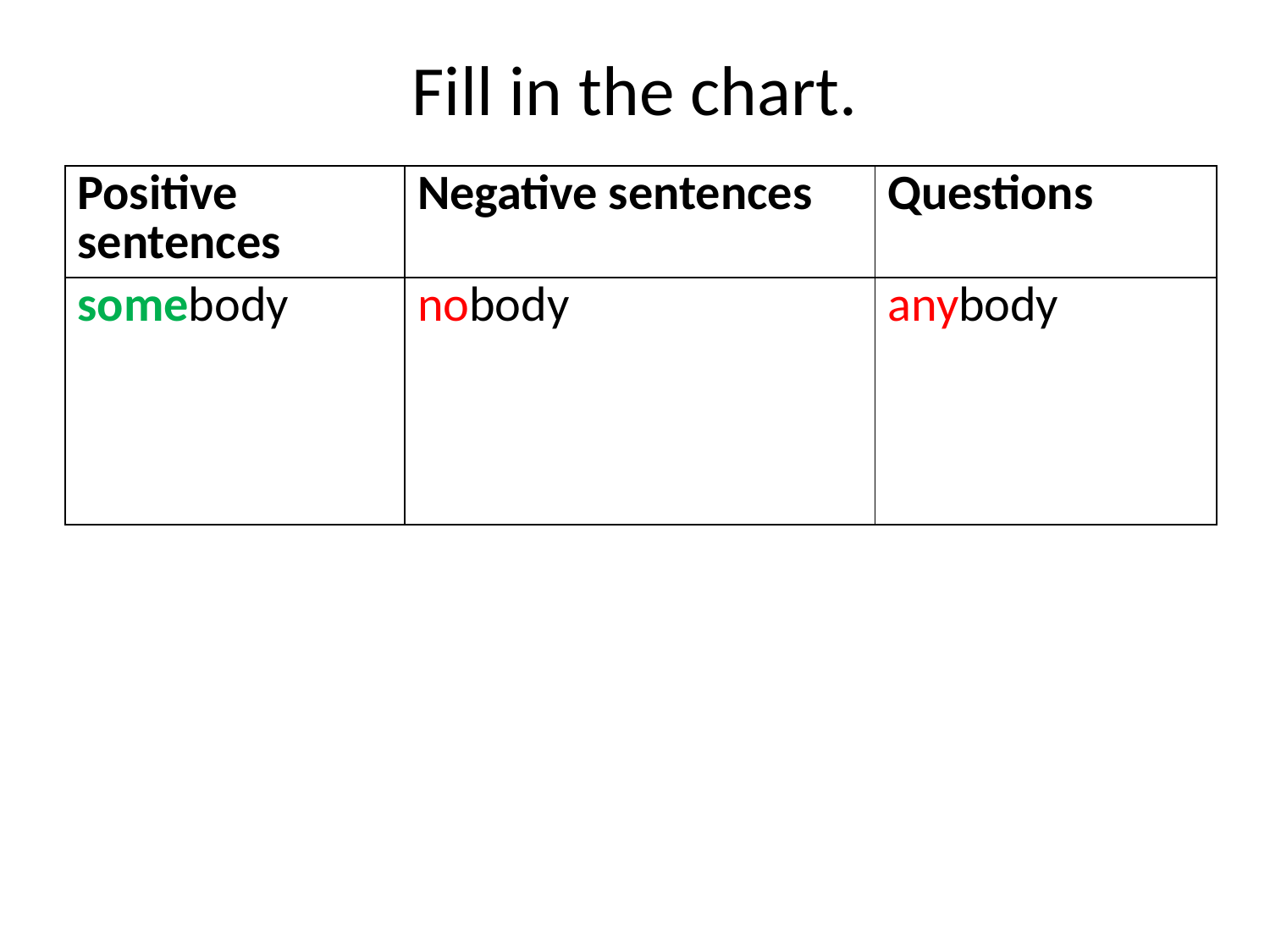

# Fill in the chart.
| Positive sentences | Negative sentences | Questions |
| --- | --- | --- |
| somebody | nobody | anybody |